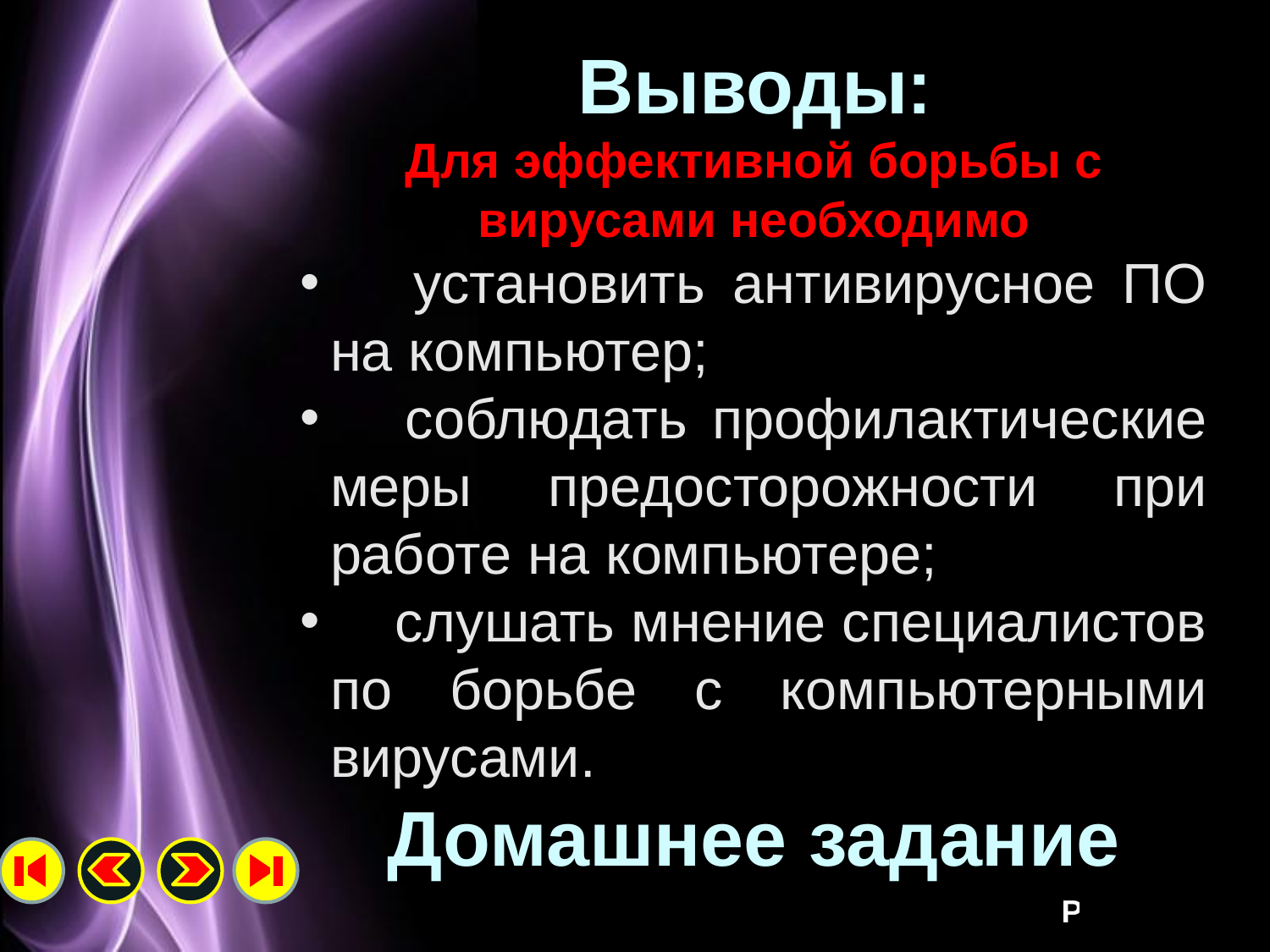

Выводы:
Для эффективной борьбы с вирусами необходимо
   установить антивирусное ПО на компьютер;
   соблюдать профилактические меры предосторожности при работе на компьютере;
    слушать мнение специалистов по борьбе с компьютерными вирусами.
Домашнее задание